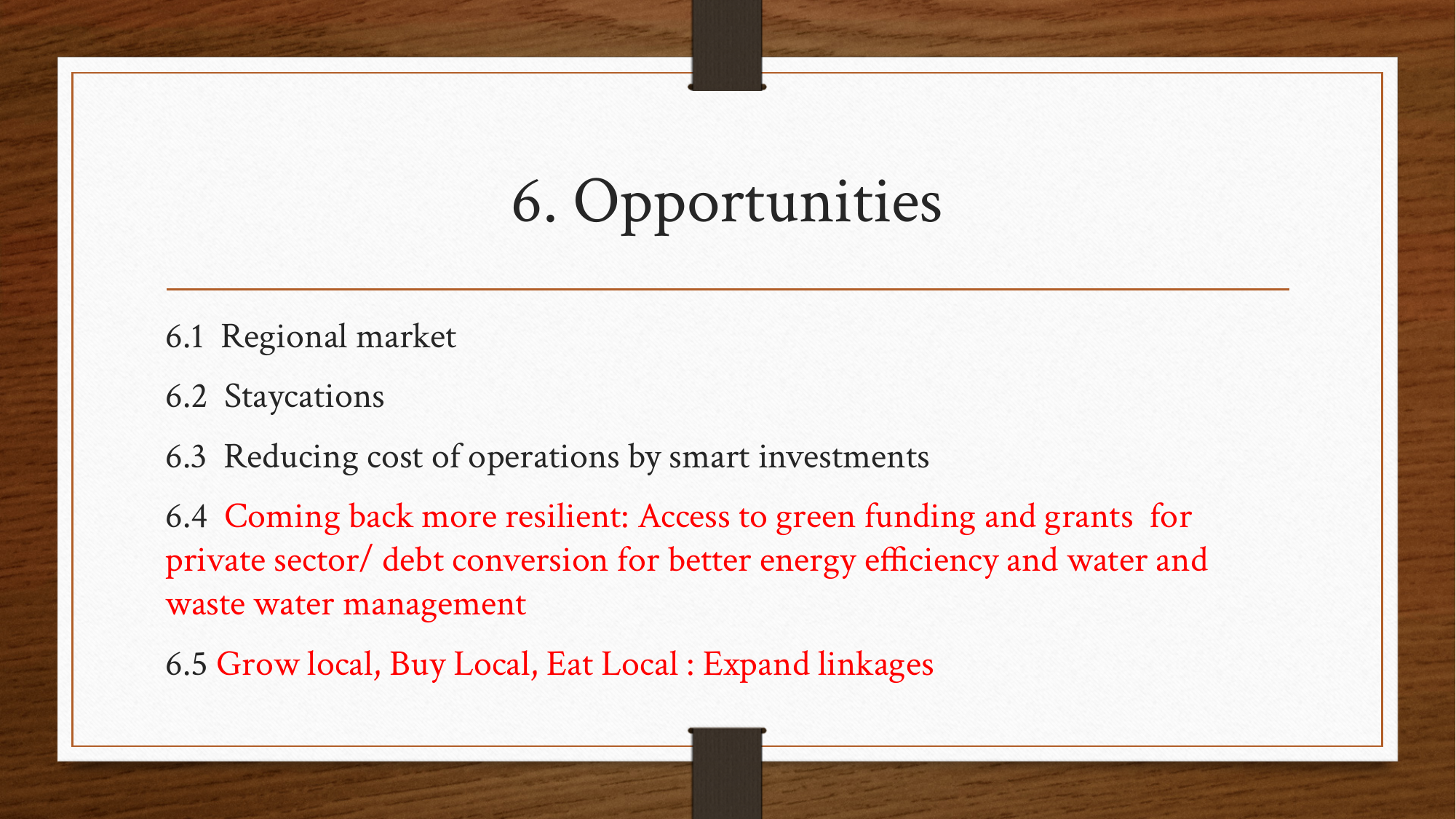

# 6. Opportunities
6.1  Regional market
6.2  Staycations
6.3  Reducing cost of operations by smart investments
6.4  Coming back more resilient: Access to green funding and grants  for private sector/ debt conversion for better energy efficiency and water and waste water management
6.5 Grow local, Buy Local, Eat Local : Expand linkages